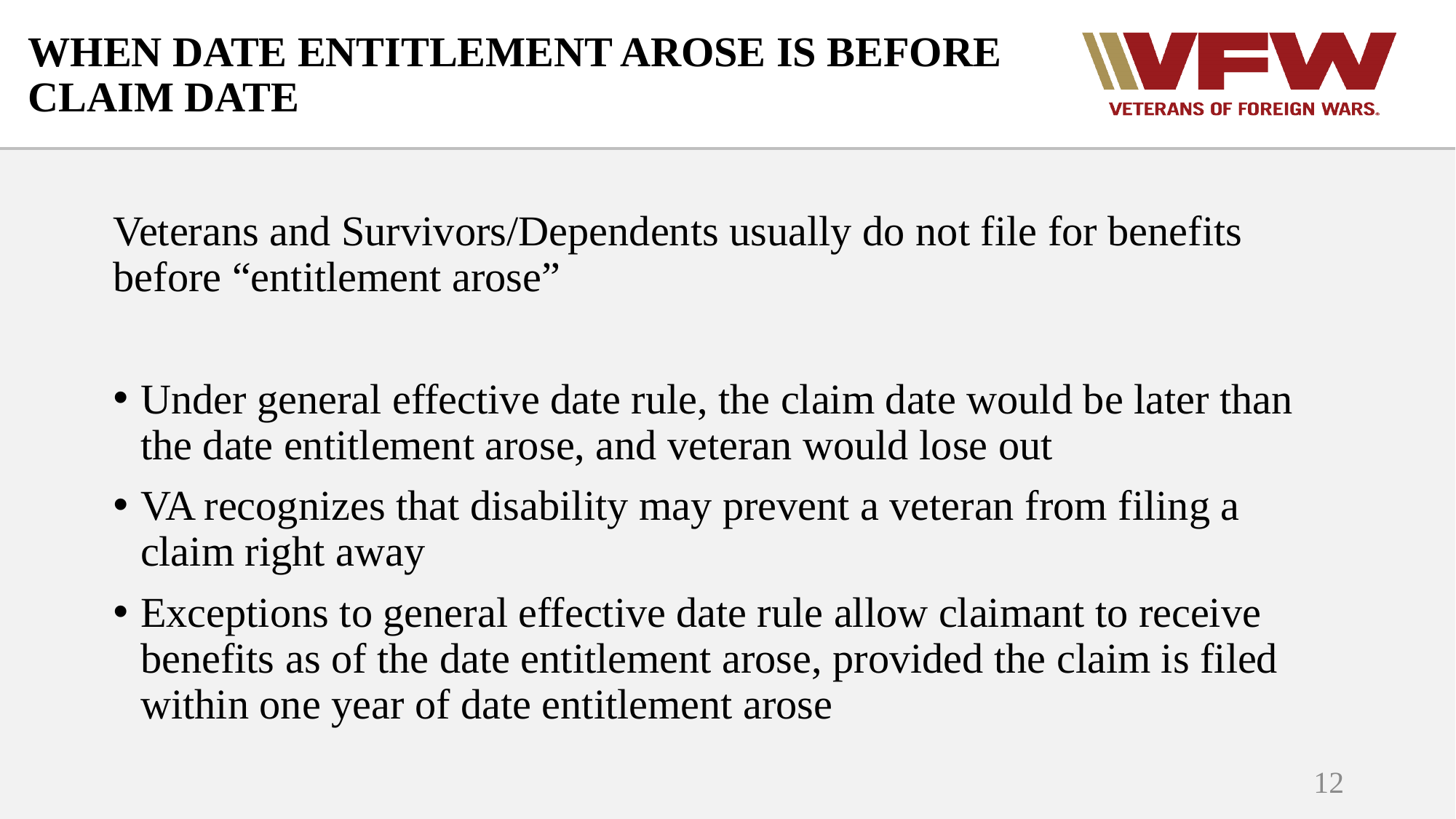

# WHEN DATE ENTITLEMENT AROSE IS BEFORE CLAIM DATE
Veterans and Survivors/Dependents usually do not file for benefits before “entitlement arose”

Under general effective date rule, the claim date would be later than the date entitlement arose, and veteran would lose out
VA recognizes that disability may prevent a veteran from filing a claim right away
Exceptions to general effective date rule allow claimant to receive benefits as of the date entitlement arose, provided the claim is filed within one year of date entitlement arose
12